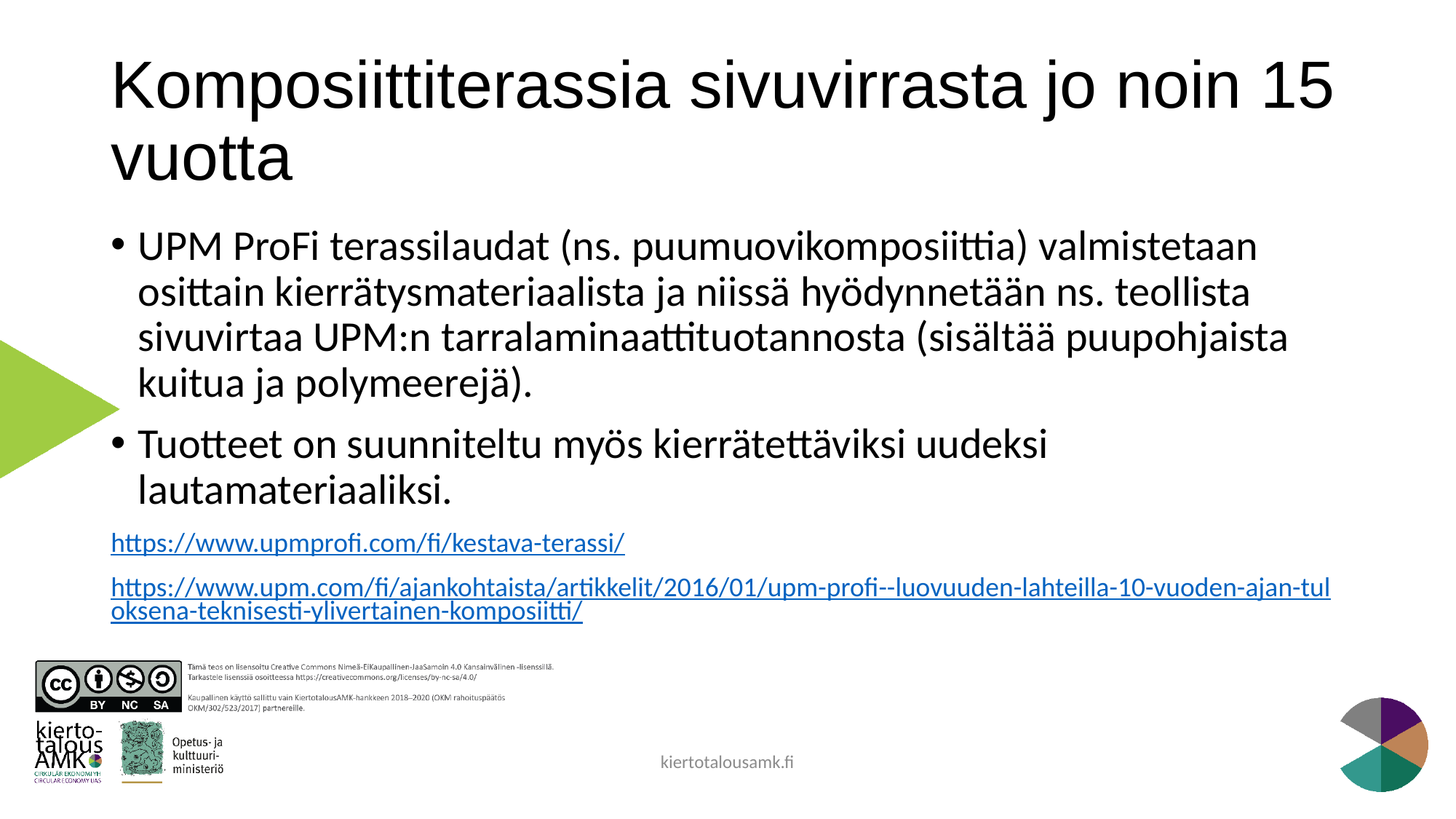

# Komposiittiterassia sivuvirrasta jo noin 15 vuotta
UPM ProFi terassilaudat (ns. puumuovikomposiittia) valmistetaan osittain kierrätysmateriaalista ja niissä hyödynnetään ns. teollista sivuvirtaa UPM:n tarralaminaattituotannosta (sisältää puupohjaista kuitua ja polymeerejä).
Tuotteet on suunniteltu myös kierrätettäviksi uudeksi lautamateriaaliksi.
https://www.upmprofi.com/fi/kestava-terassi/
https://www.upm.com/fi/ajankohtaista/artikkelit/2016/01/upm-profi--luovuuden-lahteilla-10-vuoden-ajan-tuloksena-teknisesti-ylivertainen-komposiitti/

kiertotalousamk.fi